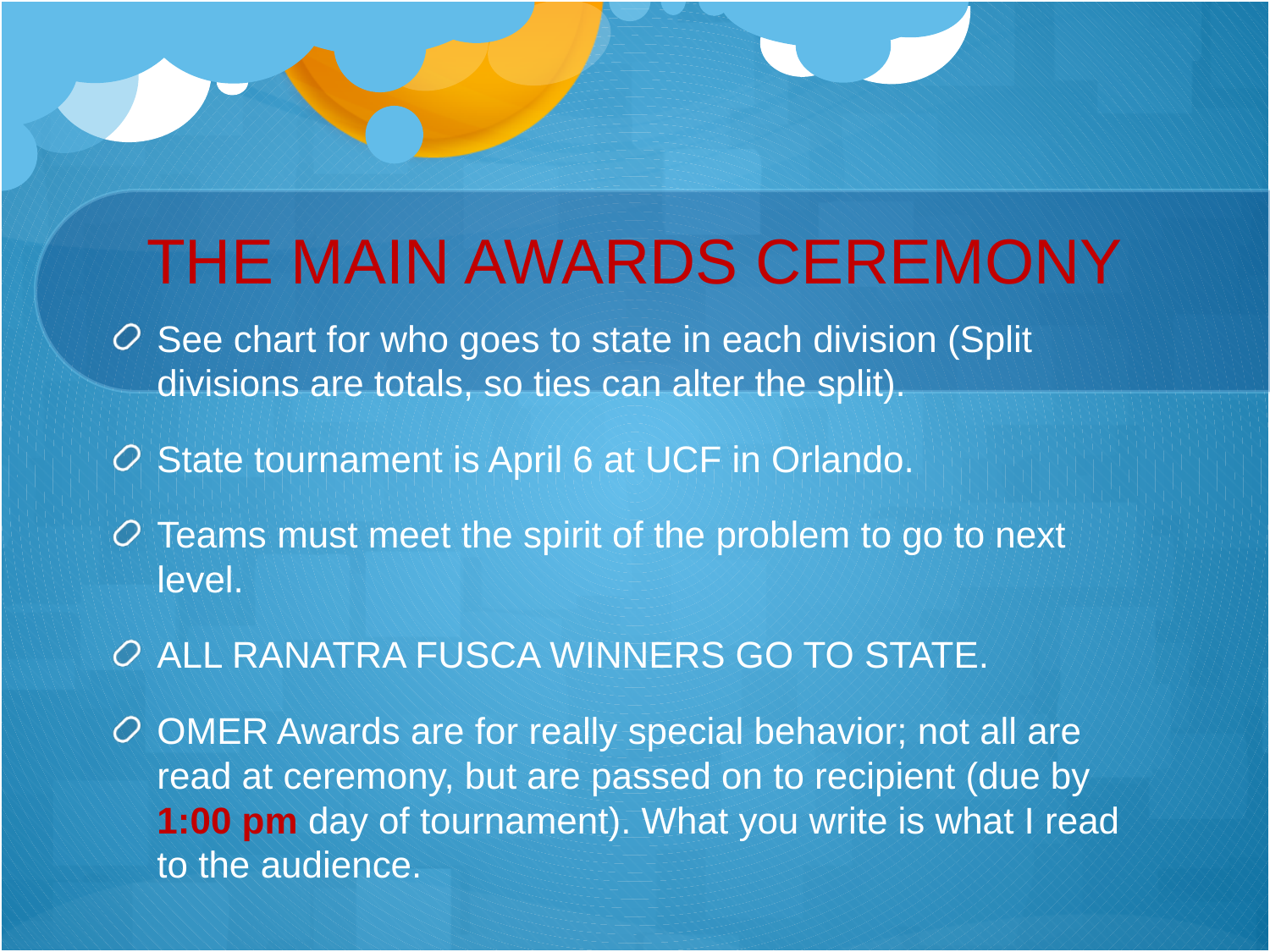

# THE MAIN AWARDS CEREMONY
See chart for who goes to state in each division (Split divisions are totals, so ties can alter the split).
State tournament is April 6 at UCF in Orlando.
Teams must meet the spirit of the problem to go to next level.
ALL RANATRA FUSCA WINNERS GO TO STATE.
OMER Awards are for really special behavior; not all are read at ceremony, but are passed on to recipient (due by 1:00 pm day of tournament). What you write is what I read to the audience.